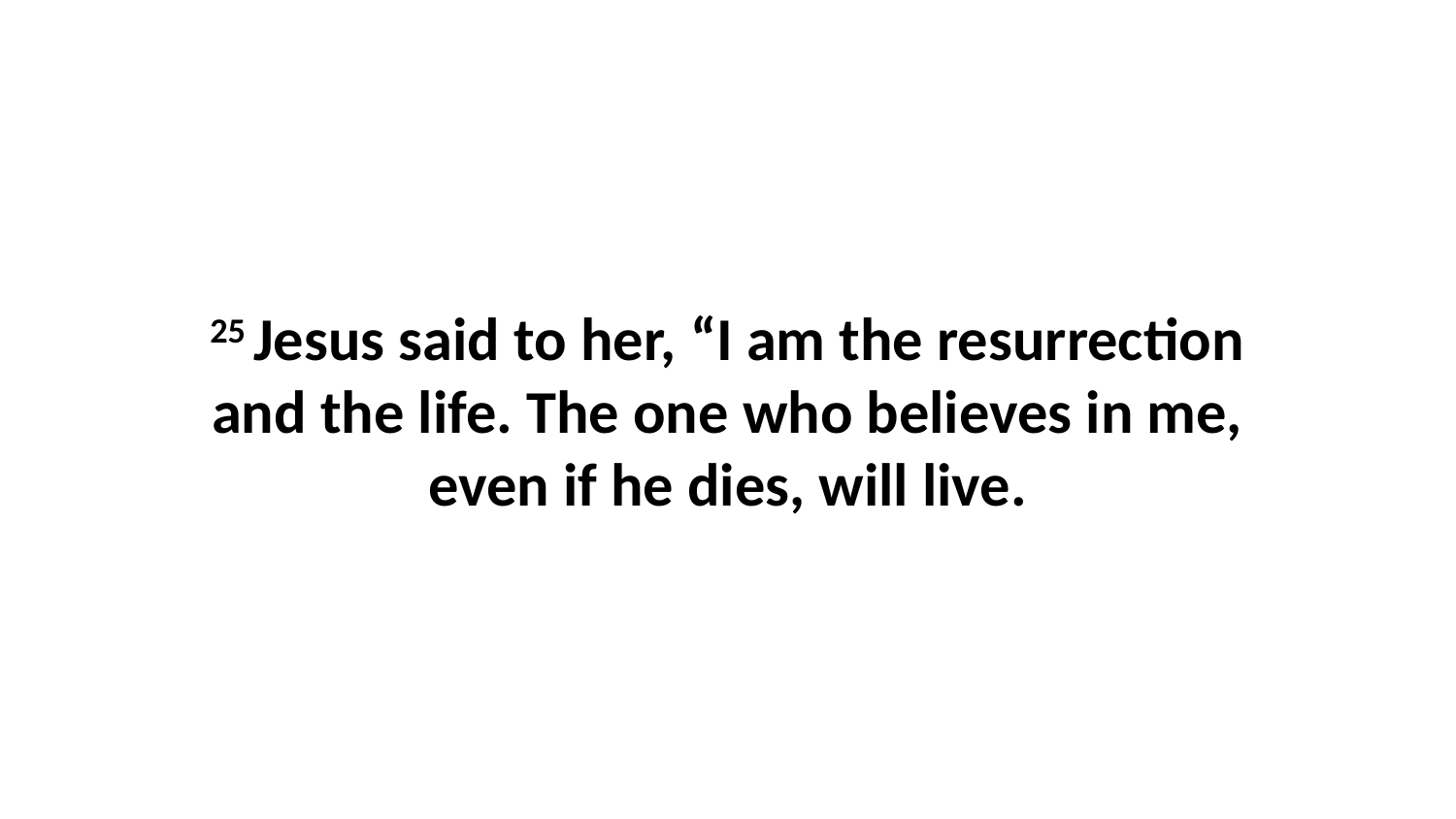

25 Jesus said to her, “I am the resurrection and the life. The one who believes in me, even if he dies, will live.